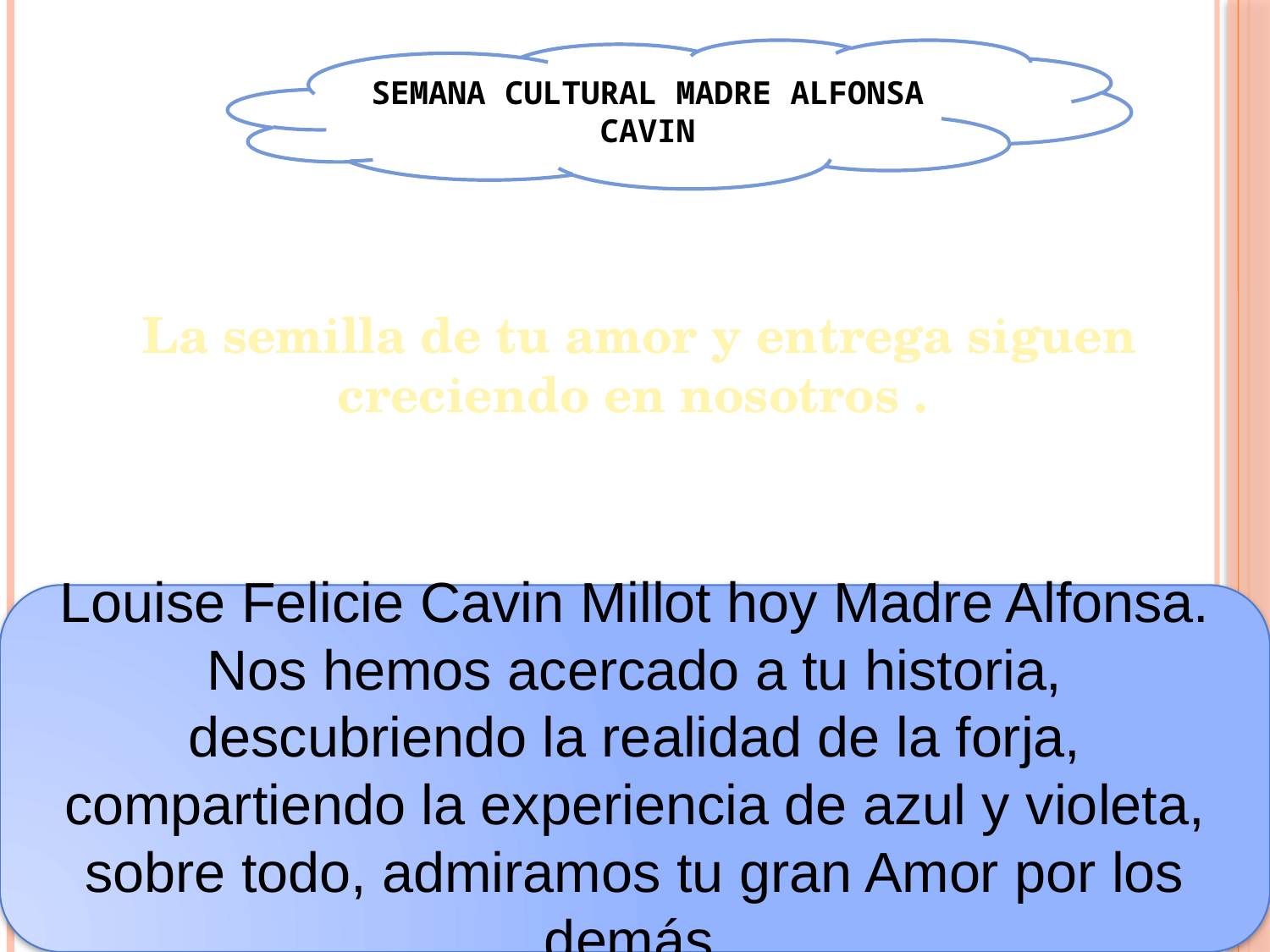

SEMANA CULTURAL MADRE ALFONSA CAVIN
La semilla de tu amor y entrega siguen creciendo en nosotros .
Louise Felicie Cavin Millot hoy Madre Alfonsa.
Nos hemos acercado a tu historia, descubriendo la realidad de la forja, compartiendo la experiencia de azul y violeta, sobre todo, admiramos tu gran Amor por los demás.